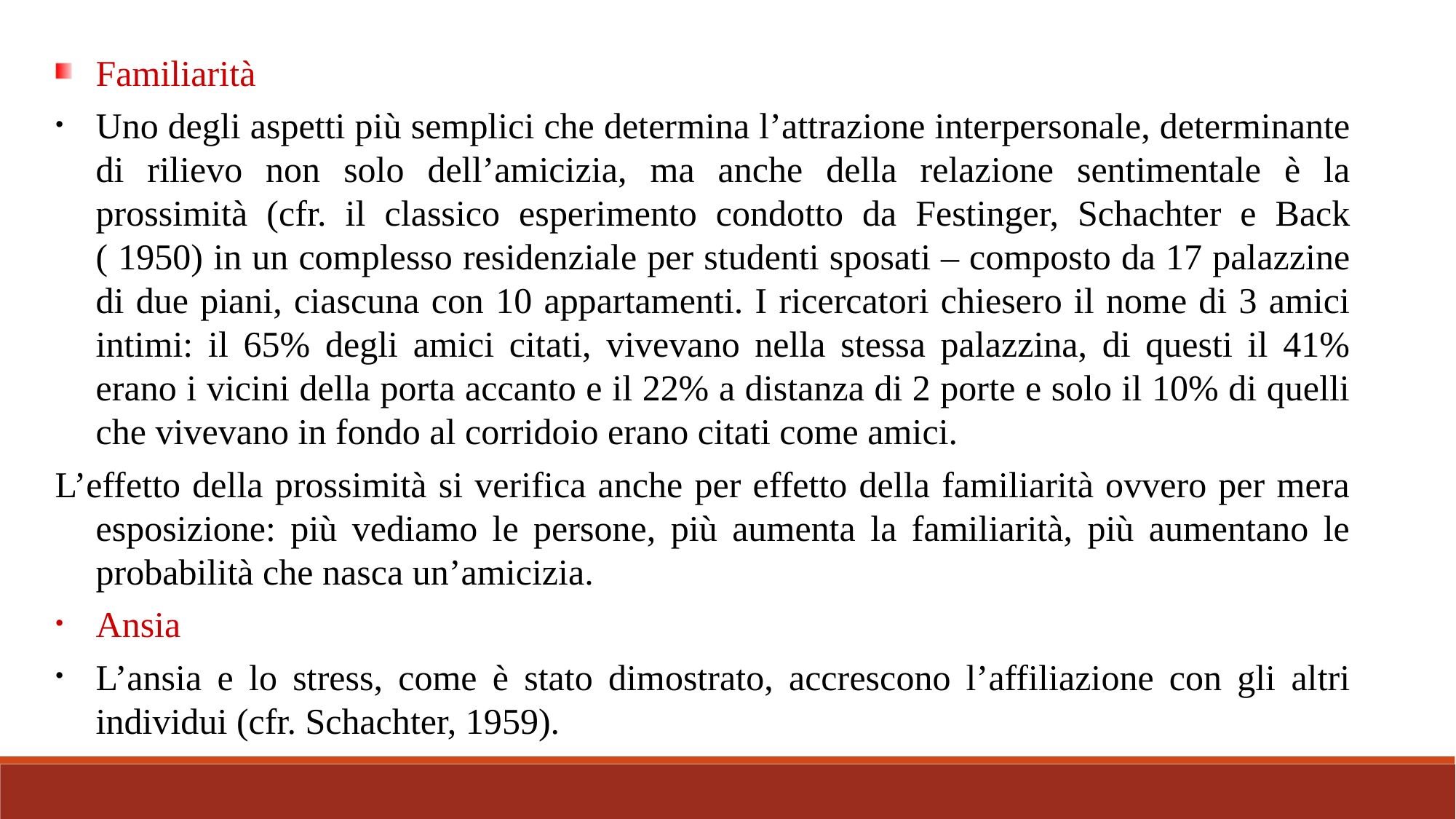

Familiarità
Uno degli aspetti più semplici che determina l’attrazione interpersonale, determinante di rilievo non solo dell’amicizia, ma anche della relazione sentimentale è la prossimità (cfr. il classico esperimento condotto da Festinger, Schachter e Back ( 1950) in un complesso residenziale per studenti sposati – composto da 17 palazzine di due piani, ciascuna con 10 appartamenti. I ricercatori chiesero il nome di 3 amici intimi: il 65% degli amici citati, vivevano nella stessa palazzina, di questi il 41% erano i vicini della porta accanto e il 22% a distanza di 2 porte e solo il 10% di quelli che vivevano in fondo al corridoio erano citati come amici.
L’effetto della prossimità si verifica anche per effetto della familiarità ovvero per mera esposizione: più vediamo le persone, più aumenta la familiarità, più aumentano le probabilità che nasca un’amicizia.
Ansia
L’ansia e lo stress, come è stato dimostrato, accrescono l’affiliazione con gli altri individui (cfr. Schachter, 1959).